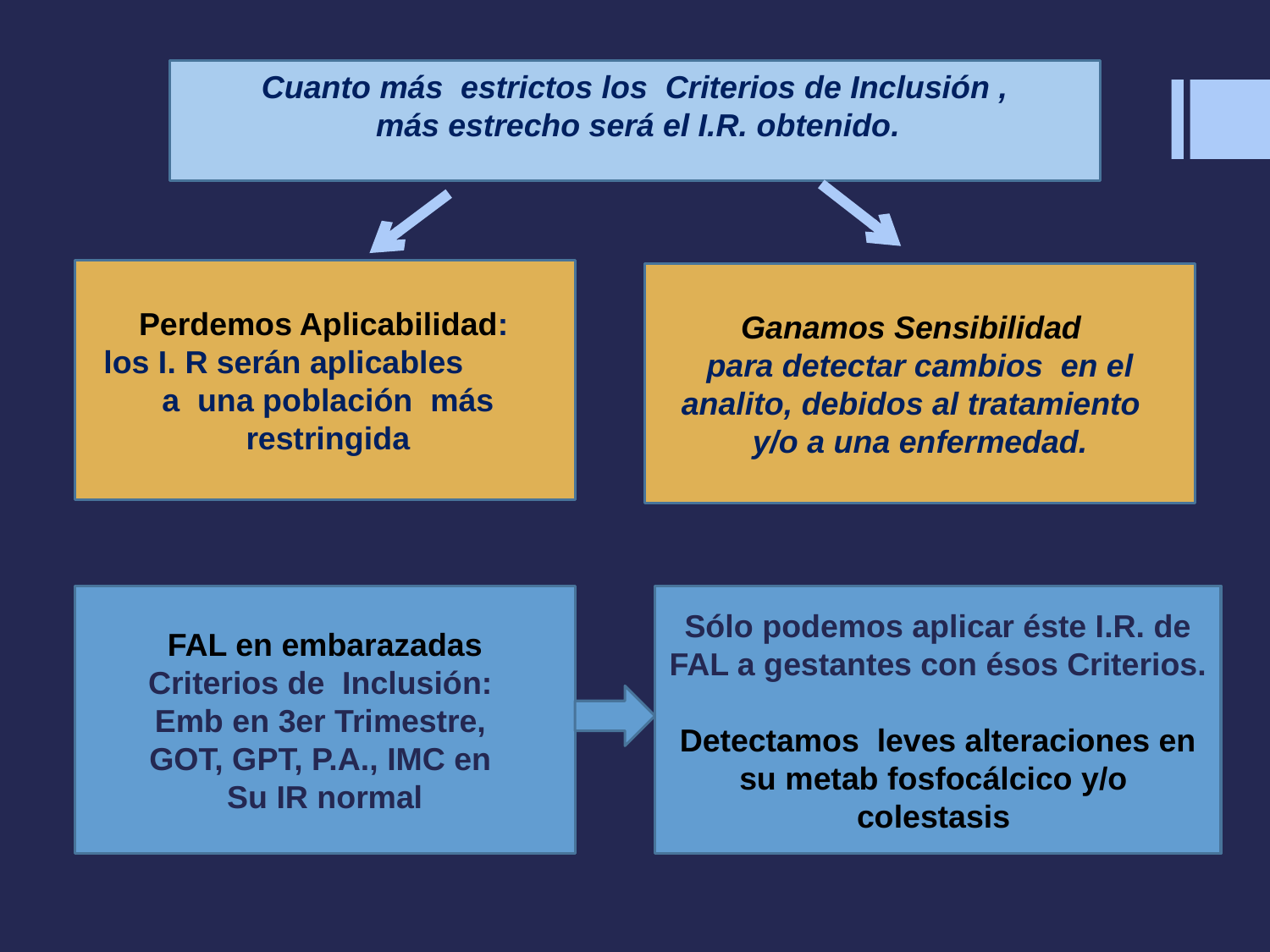

#
Cuanto más  estrictos los  Criterios de Inclusión ,
 más estrecho será el I.R. obtenido.

Perdemos Aplicabilidad:
los I. R serán aplicables           a  una población  más restringida
Ganamos Sensibilidad
para detectar cambios  en el analito, debidos al tratamiento
y/o a una enfermedad.
FAL en embarazadas
Criterios de  Inclusión:
Emb en 3er Trimestre,
GOT, GPT, P.A., IMC en
Su IR normal
Sólo podemos aplicar éste I.R. de FAL a gestantes con ésos Criterios.

Detectamos  leves alteraciones en su metab fosfocálcico y/o  colestasis